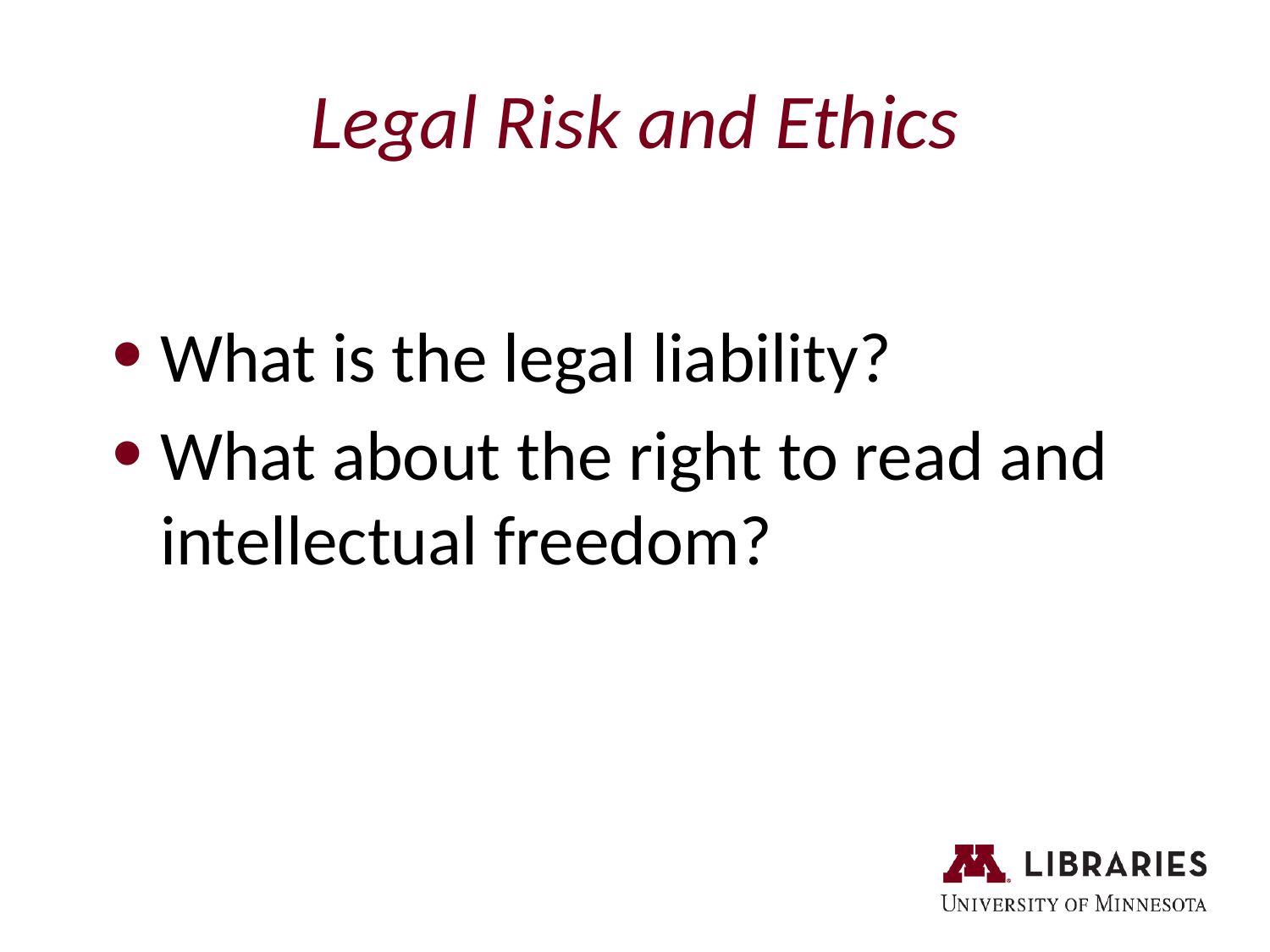

# Legal Risk and Ethics
What is the legal liability?
What about the right to read and intellectual freedom?